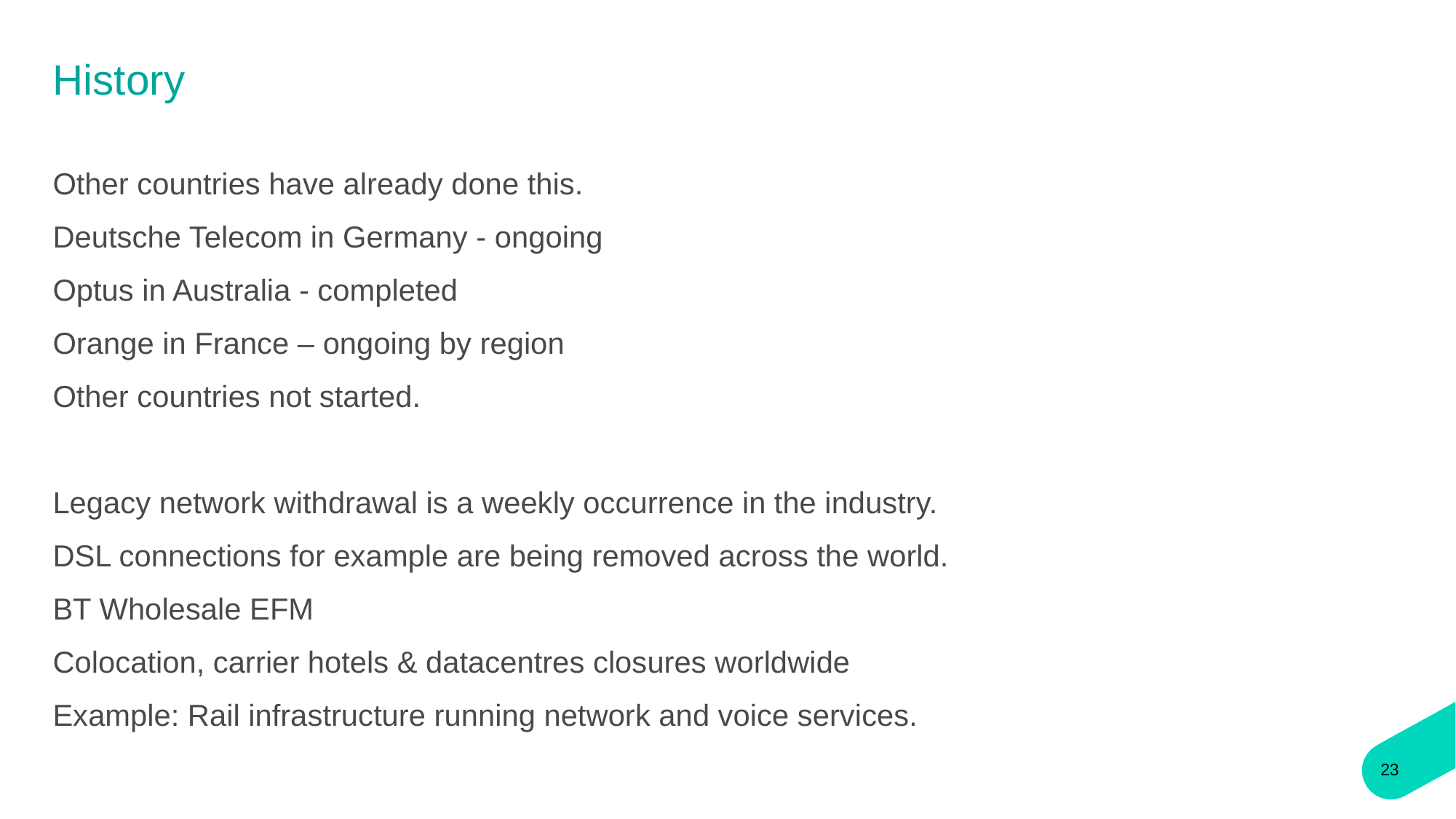

# History
Other countries have already done this.
Deutsche Telecom in Germany - ongoing
Optus in Australia - completed
Orange in France – ongoing by region
Other countries not started.

Legacy network withdrawal is a weekly occurrence in the industry.
DSL connections for example are being removed across the world.
BT Wholesale EFM
Colocation, carrier hotels & datacentres closures worldwide
Example: Rail infrastructure running network and voice services.
23